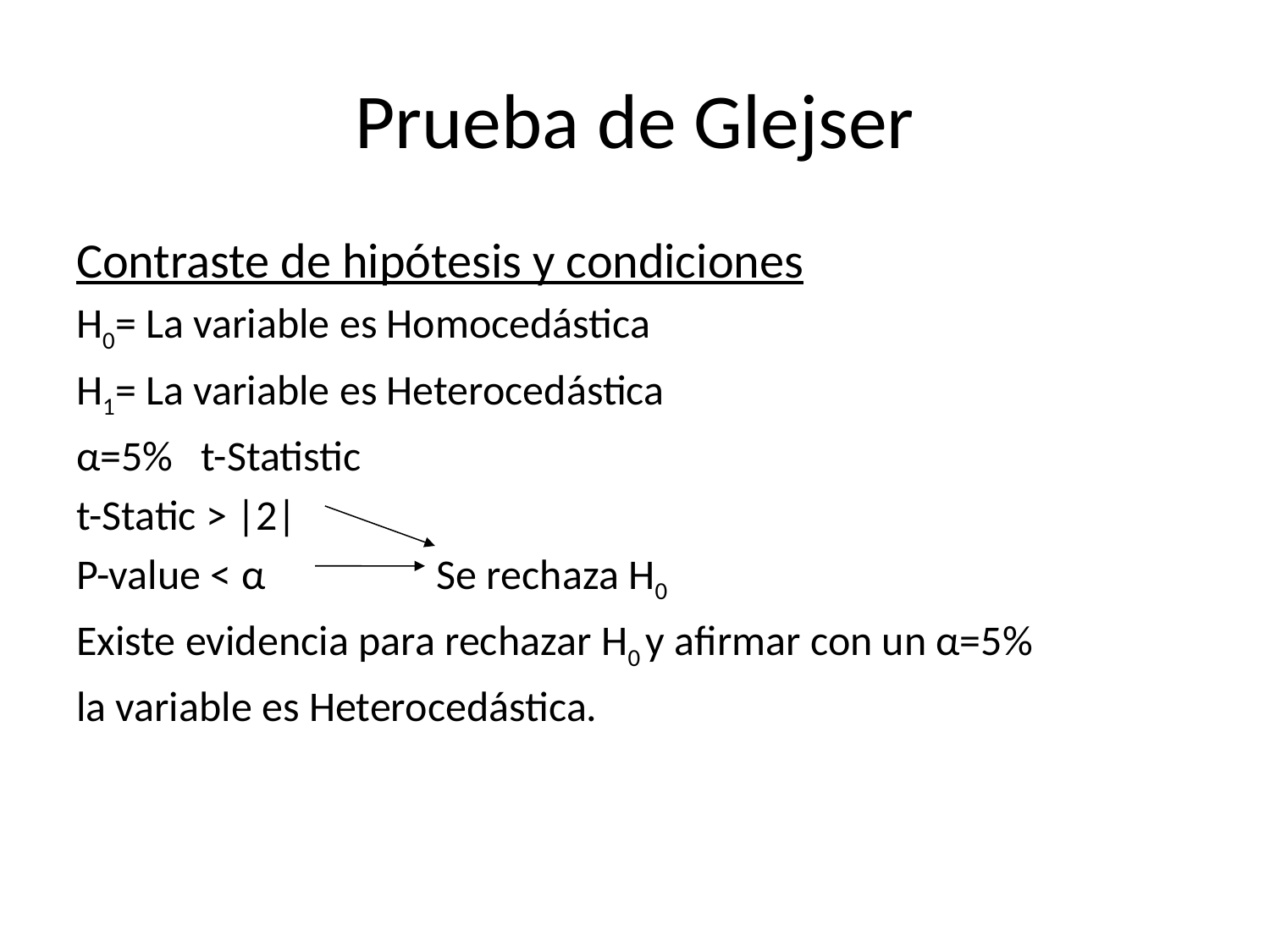

# Prueba de Glejser
Contraste de hipótesis y condiciones
H0= La variable es Homocedástica
H1= La variable es Heterocedástica
α=5%   t-Statistic
t-Static > |2|
P-value < α                  Se rechaza H0
Existe evidencia para rechazar H0 y afirmar con un α=5%
la variable es Heterocedástica.